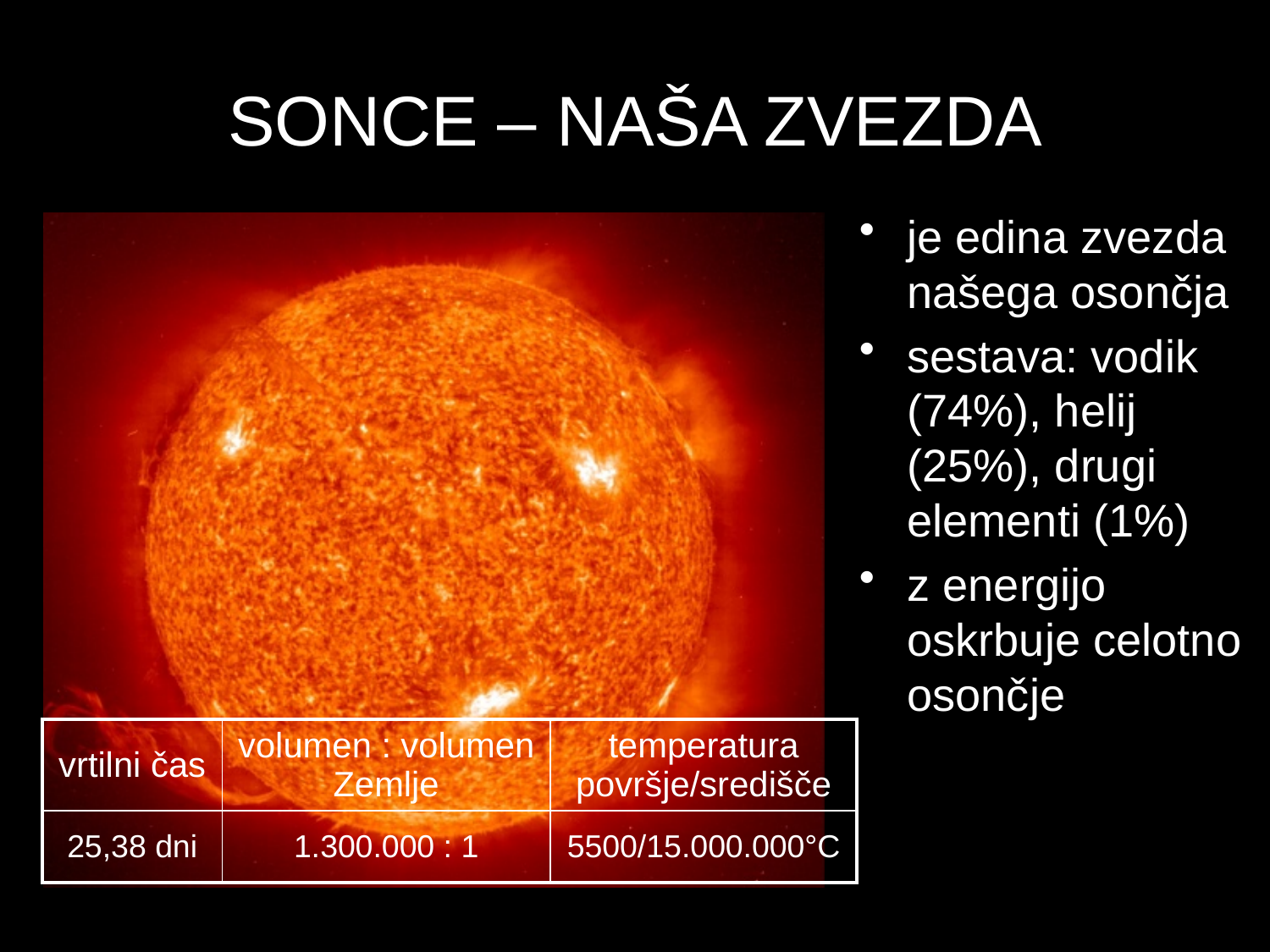

# SONCE – NAŠA ZVEZDA
je edina zvezda našega osončja
sestava: vodik (74%), helij (25%), drugi elementi (1%)
z energijo oskrbuje celotno osončje

| vrtilni čas | volumen : volumen Zemlje | temperatura površje/središče |
| --- | --- | --- |
| 25,38 dni | 1.300.000 : 1 | 5500/15.000.000°C |